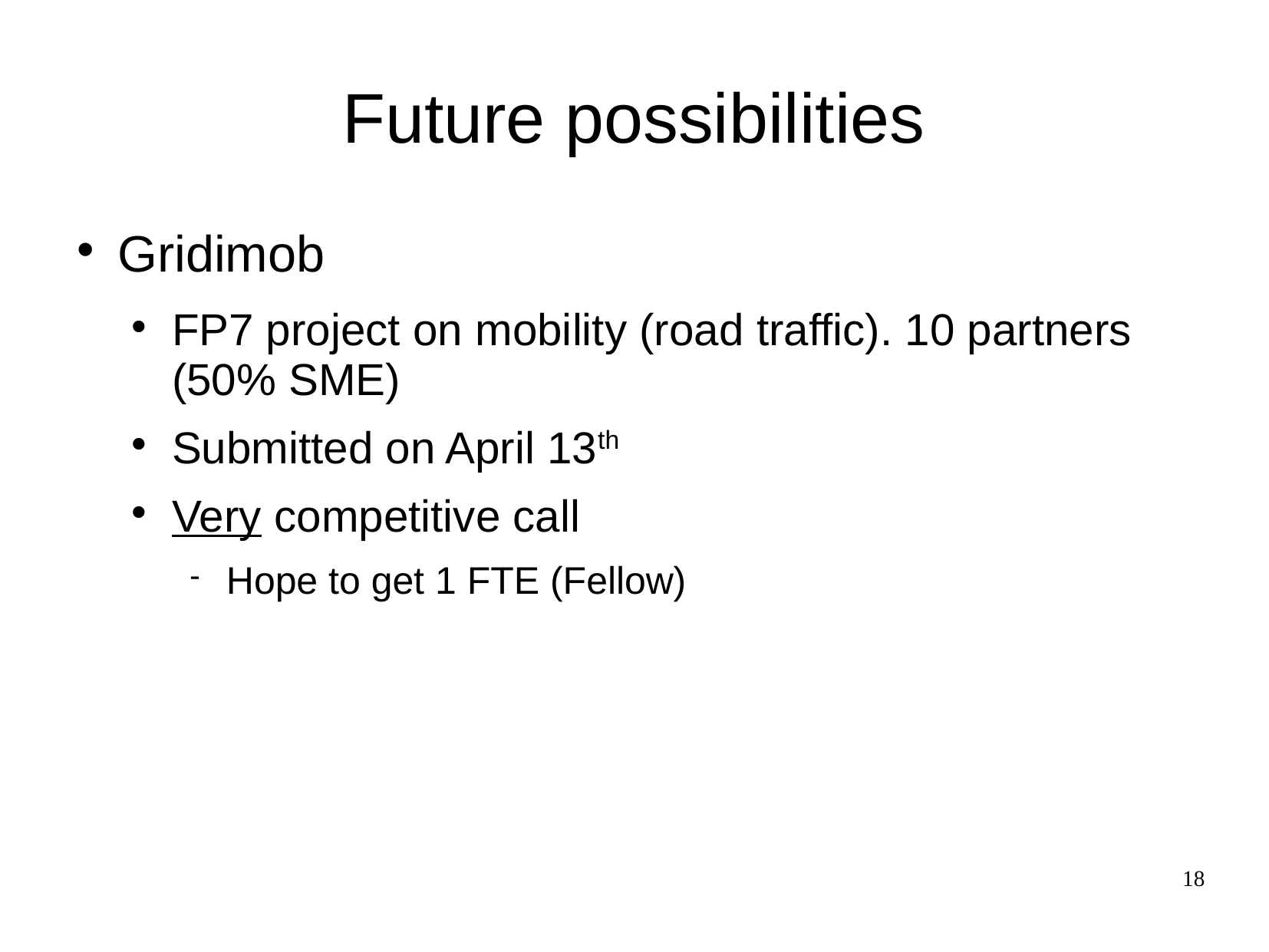

Future possibilities
Gridimob
FP7 project on mobility (road traffic). 10 partners (50% SME)
Submitted on April 13th
Very competitive call
Hope to get 1 FTE (Fellow)
18